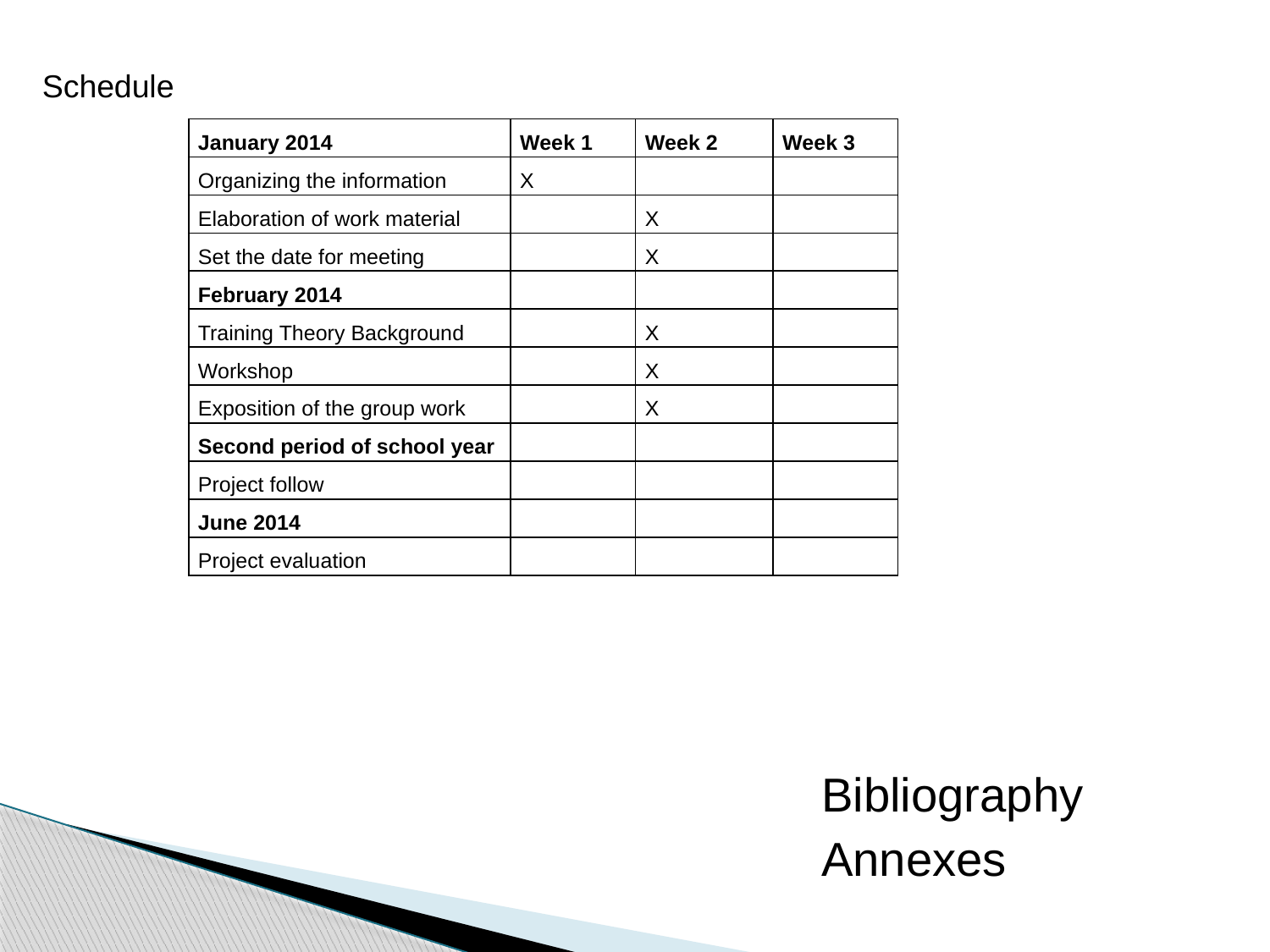

Schedule
| January 2014 | Week 1 | Week 2 | Week 3 |
| --- | --- | --- | --- |
| Organizing the information | X |  |  |
| Elaboration of work material |  | X |  |
| Set the date for meeting |  | X |  |
| February 2014 |  |  |  |
| Training Theory Background |  | X |  |
| Workshop |  | X |  |
| Exposition of the group work |  | X |  |
| Second period of school year |  |  |  |
| Project follow |  |  |  |
| June 2014 |  |  |  |
| Project evaluation |  |  |  |

Bibliography
Annexes